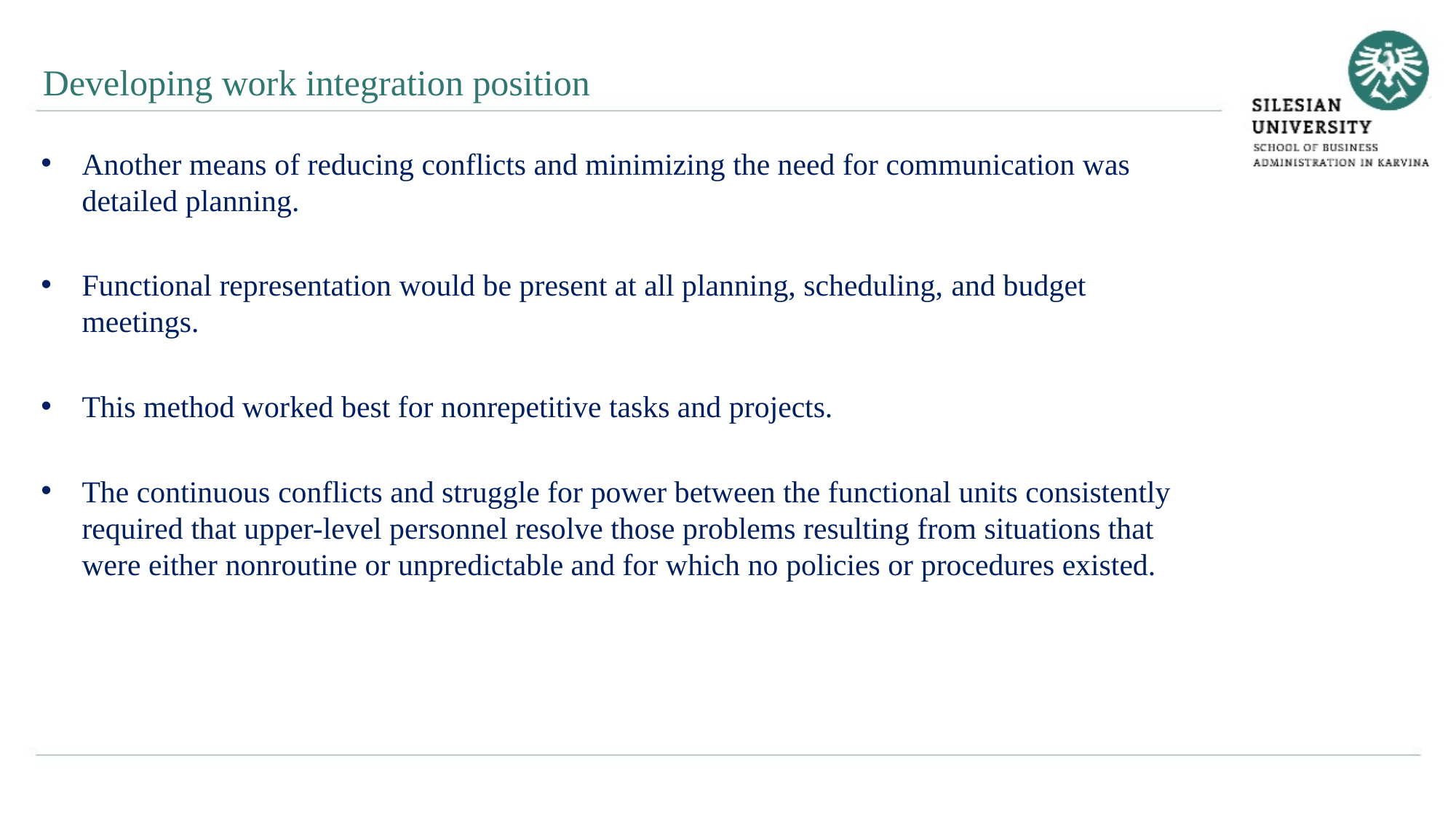

Developing work integration position
Another means of reducing conflicts and minimizing the need for communication was detailed planning.

Functional representation would be present at all planning, scheduling, and budget meetings.

This method worked best for nonrepetitive tasks and projects.

The continuous conflicts and struggle for power between the functional units consistently required that upper-level personnel resolve those problems resulting from situations that were either nonroutine or unpredictable and for which no policies or procedures existed.